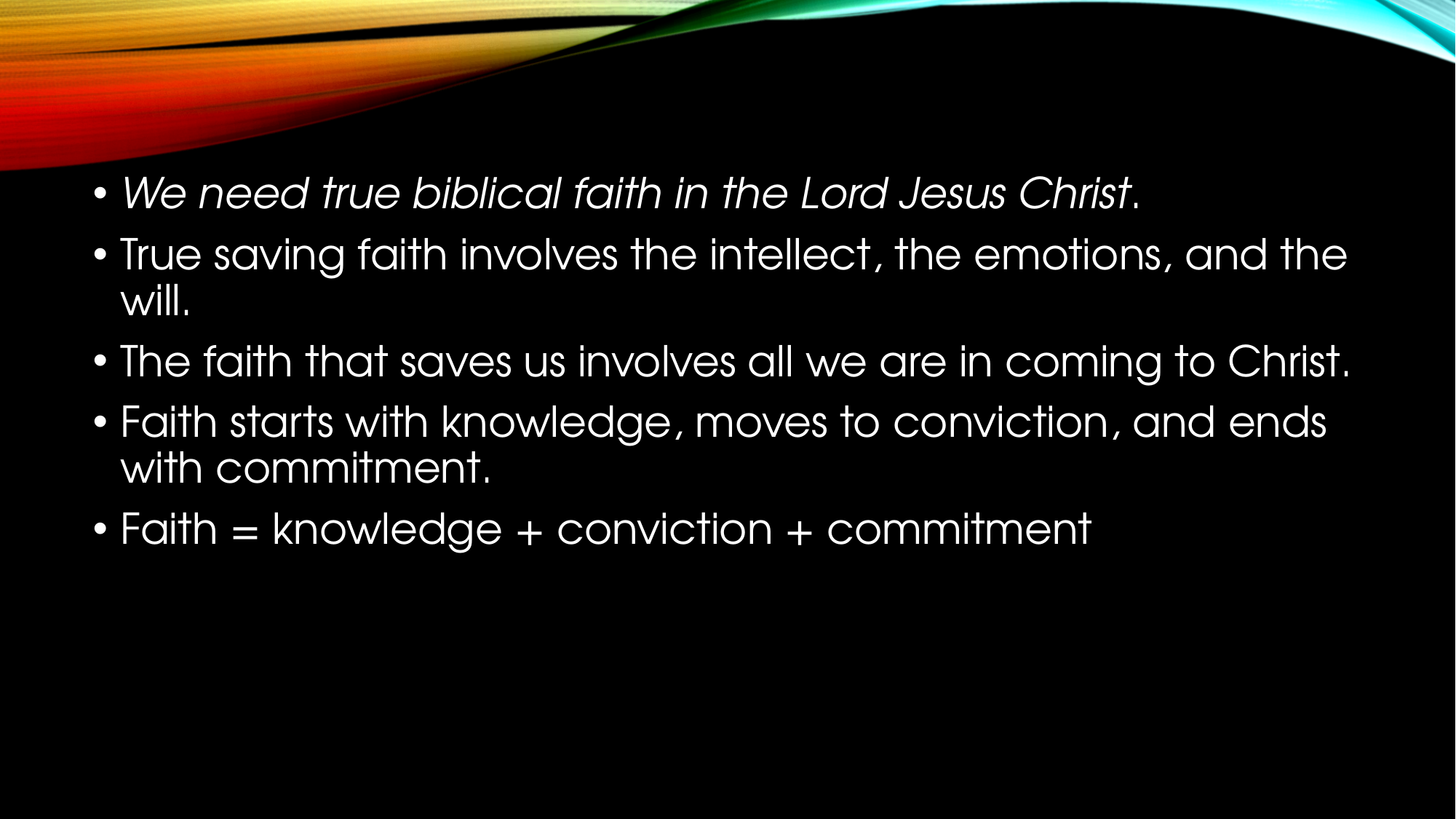

We need true biblical faith in the Lord Jesus Christ.
True saving faith involves the intellect, the emotions, and the will.
The faith that saves us involves all we are in coming to Christ.
Faith starts with knowledge, moves to conviction, and ends with commitment.
Faith = knowledge + conviction + commitment